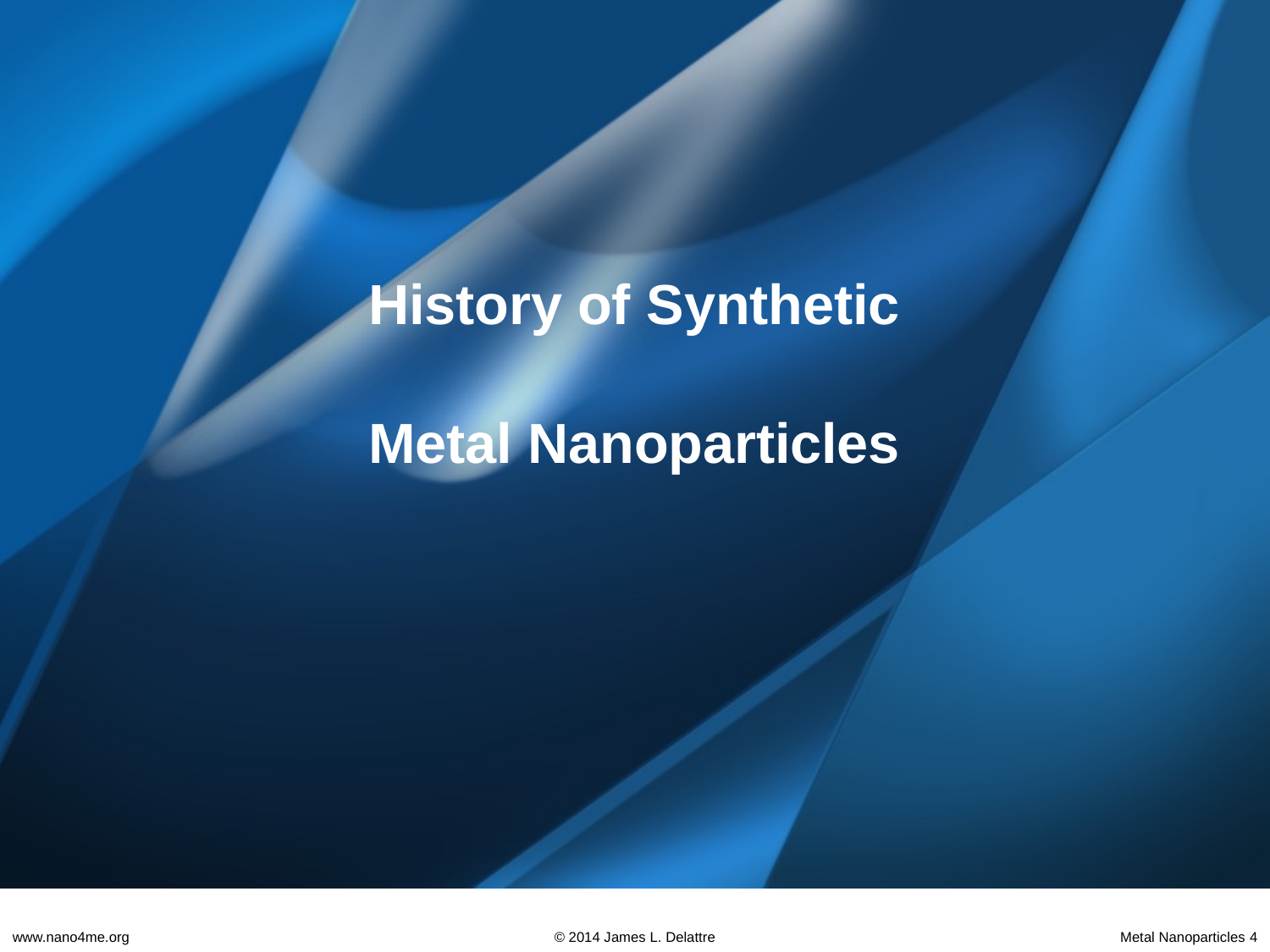

History of Synthetic
Metal Nanoparticles
“We have only recently come to learn that every structure assumes special  properties and a special behavior when its particles are so small that they  can no longer be recognized microscopically, while they are still too large  to be called molecules.”

from
“World of Neglected Dimensions” 1922.

Carl Wilhelm Wolfgang Ostwald
a.k.a. The Father of Colloidal Chemistry
History of Synthetic

Metal Nanoparticles